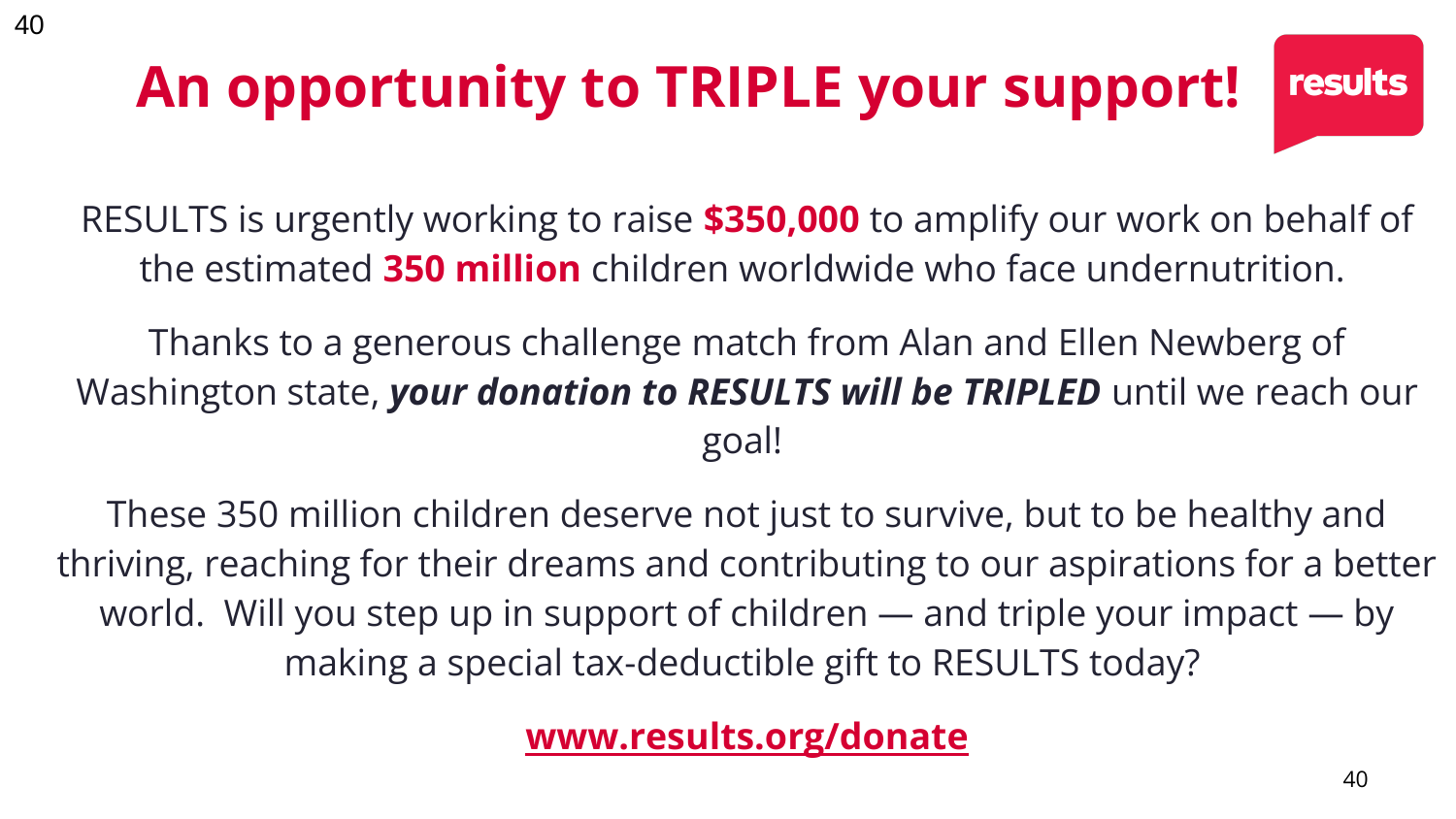

# An opportunity to TRIPLE your support!
RESULTS is urgently working to raise $350,000 to amplify our work on behalf of the estimated 350 million children worldwide who face undernutrition.
Thanks to a generous challenge match from Alan and Ellen Newberg of Washington state, your donation to RESULTS will be TRIPLED until we reach our goal!
These 350 million children deserve not just to survive, but to be healthy and thriving, reaching for their dreams and contributing to our aspirations for a better world.  Will you step up in support of children — and triple your impact — by making a special tax-deductible gift to RESULTS today?
www.results.org/donate
40